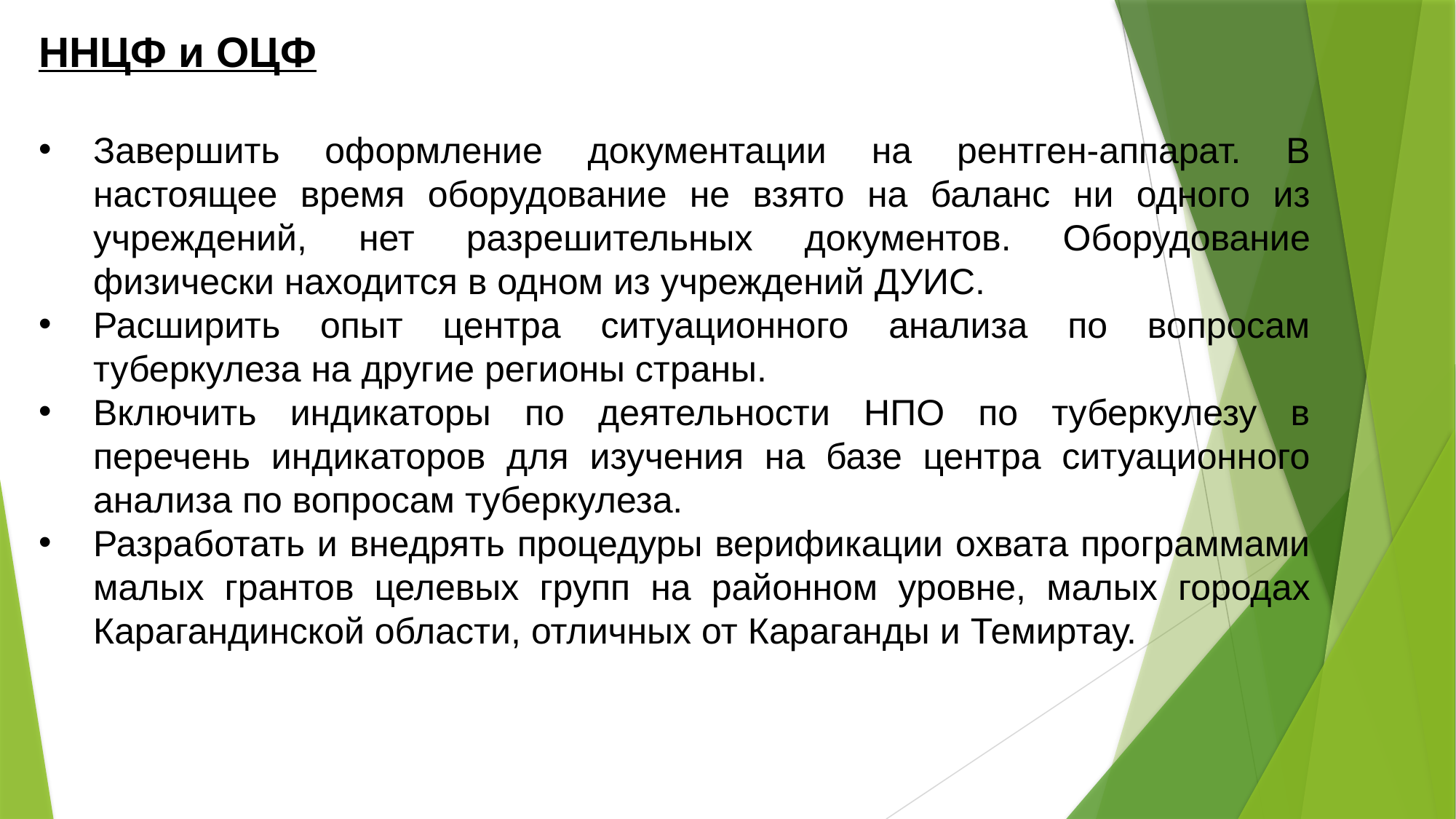

ННЦФ и ОЦФ

Завершить оформление документации на рентген-аппарат. В настоящее время оборудование не взято на баланс ни одного из учреждений, нет разрешительных документов. Оборудование физически находится в одном из учреждений ДУИС.
Расширить опыт центра ситуационного анализа по вопросам туберкулеза на другие регионы страны.
Включить индикаторы по деятельности НПО по туберкулезу в перечень индикаторов для изучения на базе центра ситуационного анализа по вопросам туберкулеза.
Разработать и внедрять процедуры верификации охвата программами малых грантов целевых групп на районном уровне, малых городах Карагандинской области, отличных от Караганды и Темиртау.